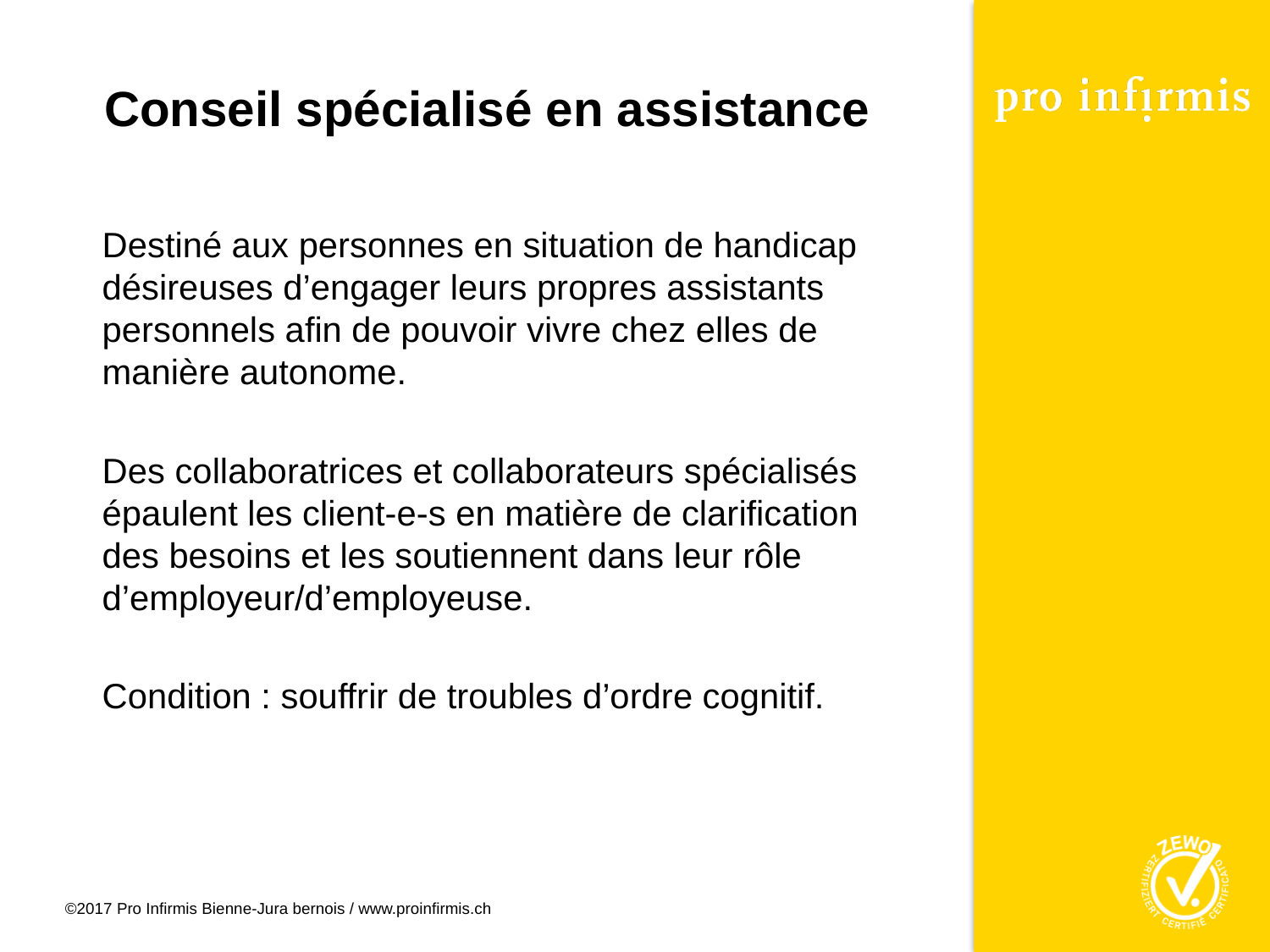

# Conseil spécialisé en assistance
Destiné aux personnes en situation de handicap désireuses d’engager leurs propres assistants personnels afin de pouvoir vivre chez elles de manière autonome.

Des collaboratrices et collaborateurs spécialisés épaulent les client-e-s en matière de clarification des besoins et les soutiennent dans leur rôle d’employeur/d’employeuse.

Condition : souffrir de troubles d’ordre cognitif.

©2017 Pro Infirmis Bienne-Jura bernois / www.proinfirmis.ch